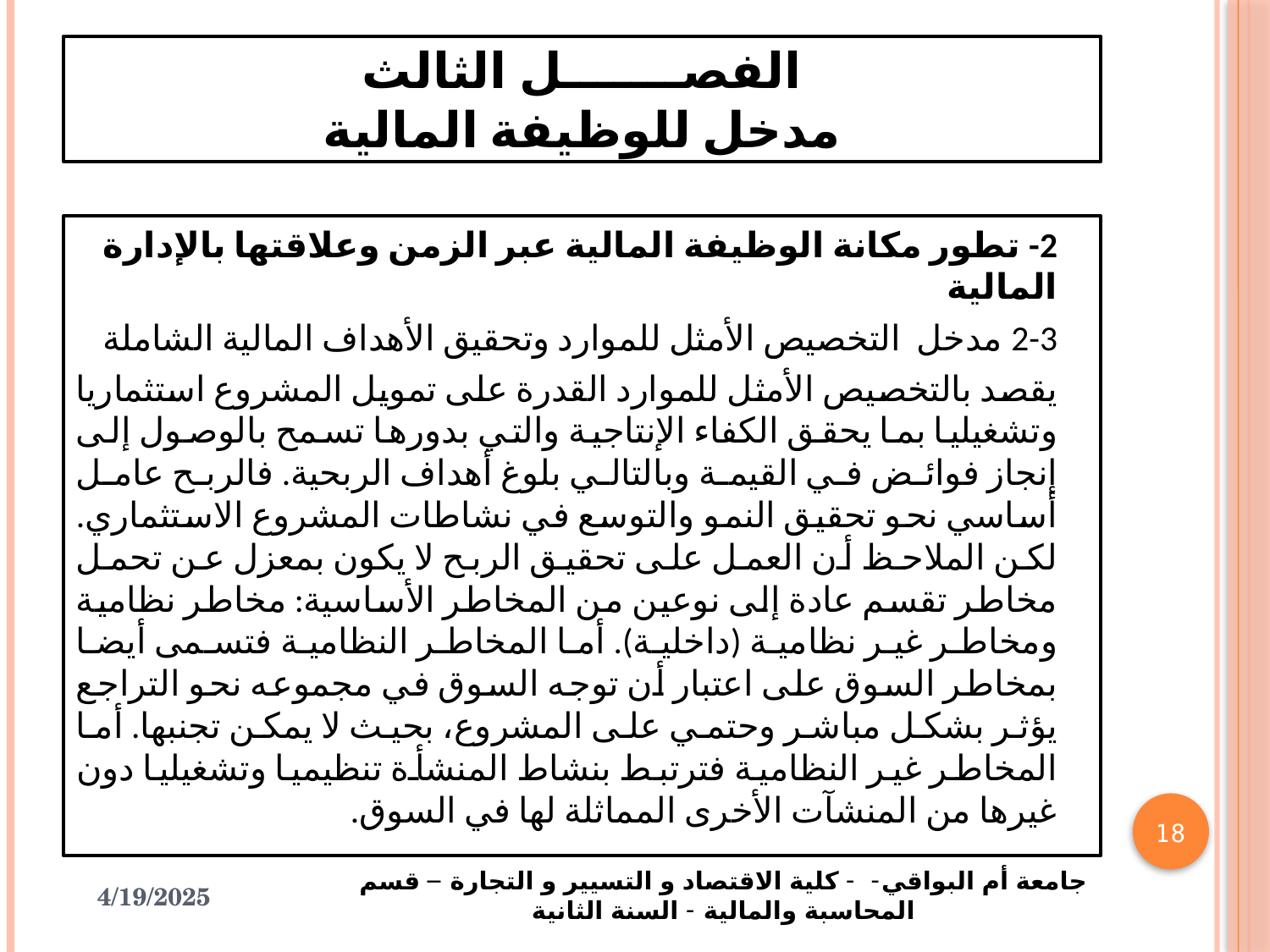

# الفصـــــــل الثالث مدخل للوظيفة المالية
2- تطور مكانة الوظيفة المالية عبر الزمن وعلاقتها بالإدارة المالية
2-3 مدخل  التخصيص الأمثل للموارد وتحقيق الأهداف المالية الشاملة
يقصد بالتخصيص الأمثل للموارد القدرة على تمويل المشروع استثماريا وتشغيليا بما يحقق الكفاء الإنتاجية والتي بدورها تسمح بالوصول إلى إنجاز فوائض في القيمة وبالتالي بلوغ أهداف الربحية. فالربح عامل أساسي نحو تحقيق النمو والتوسع في نشاطات المشروع الاستثماري. لكن الملاحظ أن العمل على تحقيق الربح لا يكون بمعزل عن تحمل مخاطر تقسم عادة إلى نوعين من المخاطر الأساسية: مخاطر نظامية ومخاطر غير نظامية (داخلية). أما المخاطر النظامية فتسمى أيضا بمخاطر السوق على اعتبار أن توجه السوق في مجموعه نحو التراجع يؤثر بشكل مباشر وحتمي على المشروع، بحيث لا يمكن تجنبها. أما المخاطر غير النظامية فترتبط بنشاط المنشأة تنظيميا وتشغيليا دون غيرها من المنشآت الأخرى المماثلة لها في السوق.
18
جامعة أم البواقي-  - كلية الاقتصاد و التسيير و التجارة – قسم المحاسبة والمالية - السنة الثانية
4/19/2025